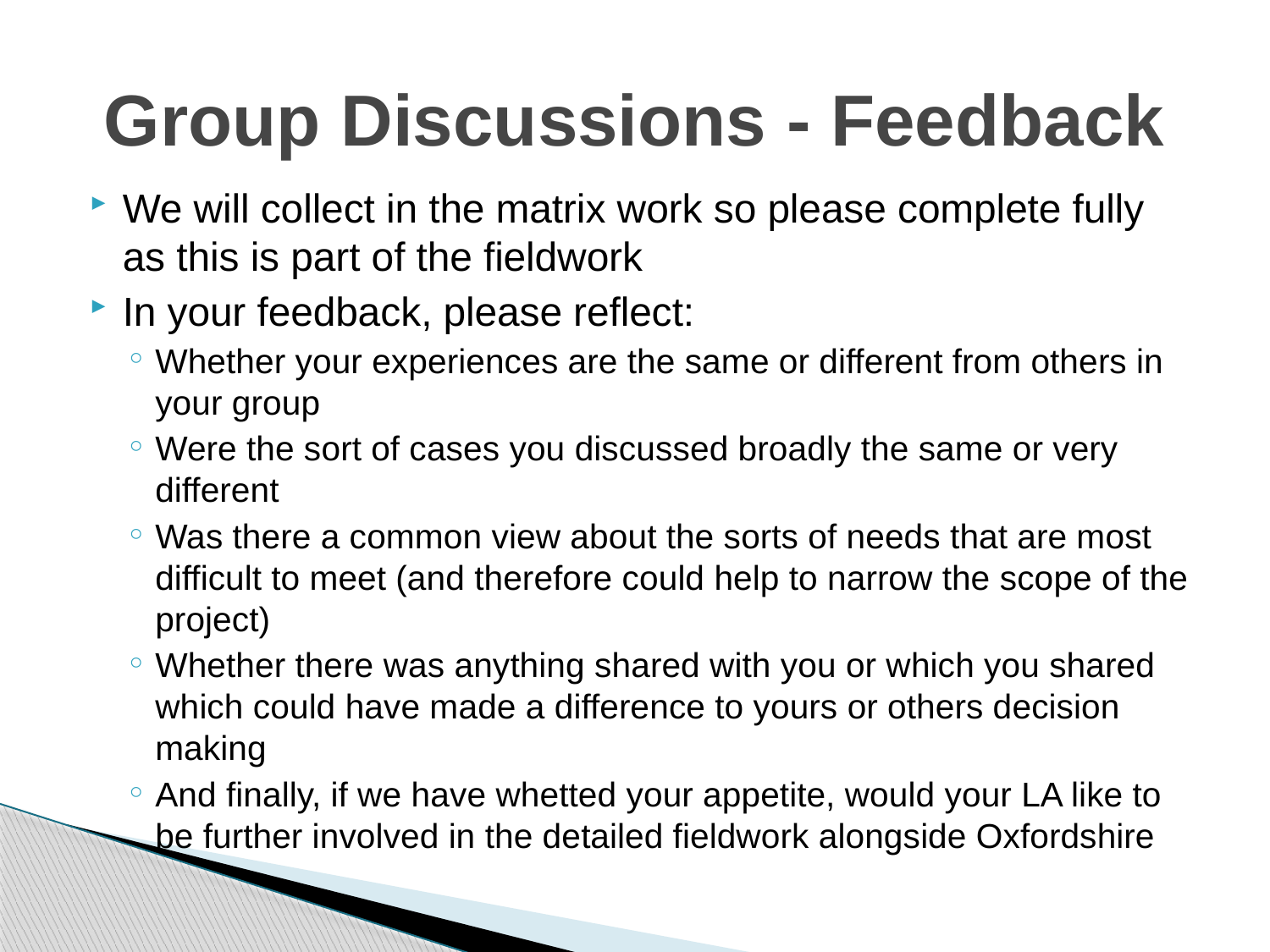

# Group Discussions - Feedback
We will collect in the matrix work so please complete fully as this is part of the fieldwork
In your feedback, please reflect:
Whether your experiences are the same or different from others in your group
Were the sort of cases you discussed broadly the same or very different
Was there a common view about the sorts of needs that are most difficult to meet (and therefore could help to narrow the scope of the project)
Whether there was anything shared with you or which you shared which could have made a difference to yours or others decision making
And finally, if we have whetted your appetite, would your LA like to be further involved in the detailed fieldwork alongside Oxfordshire